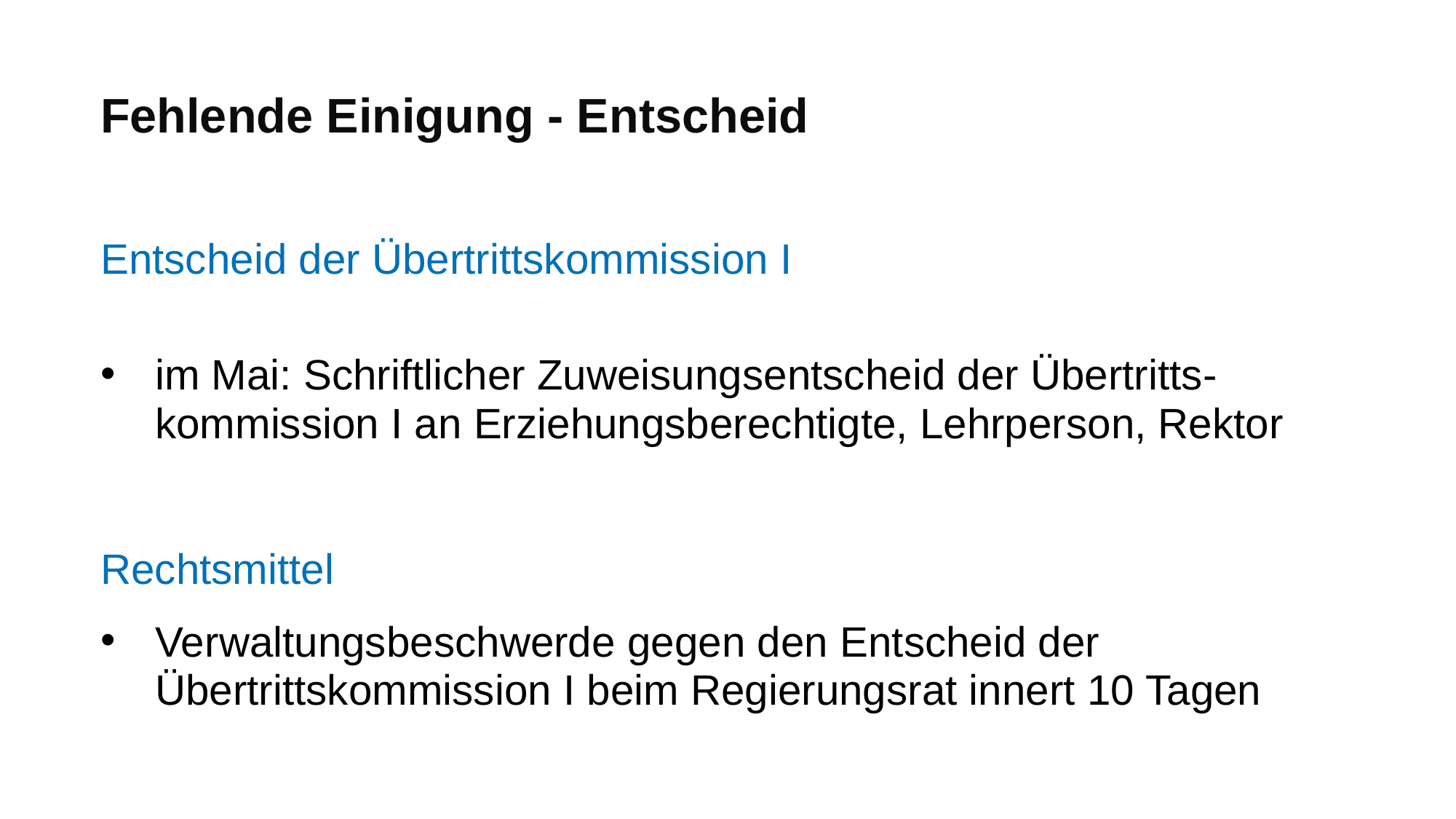

# Fehlende Einigung - Entscheid
Entscheid der Übertrittskommission I

im Mai: Schriftlicher Zuweisungsentscheid der Übertritts-kommission I an Erziehungsberechtigte, Lehrperson, Rektor

Rechtsmittel
Verwaltungsbeschwerde gegen den Entscheid der Übertrittskommission I beim Regierungsrat innert 10 Tagen